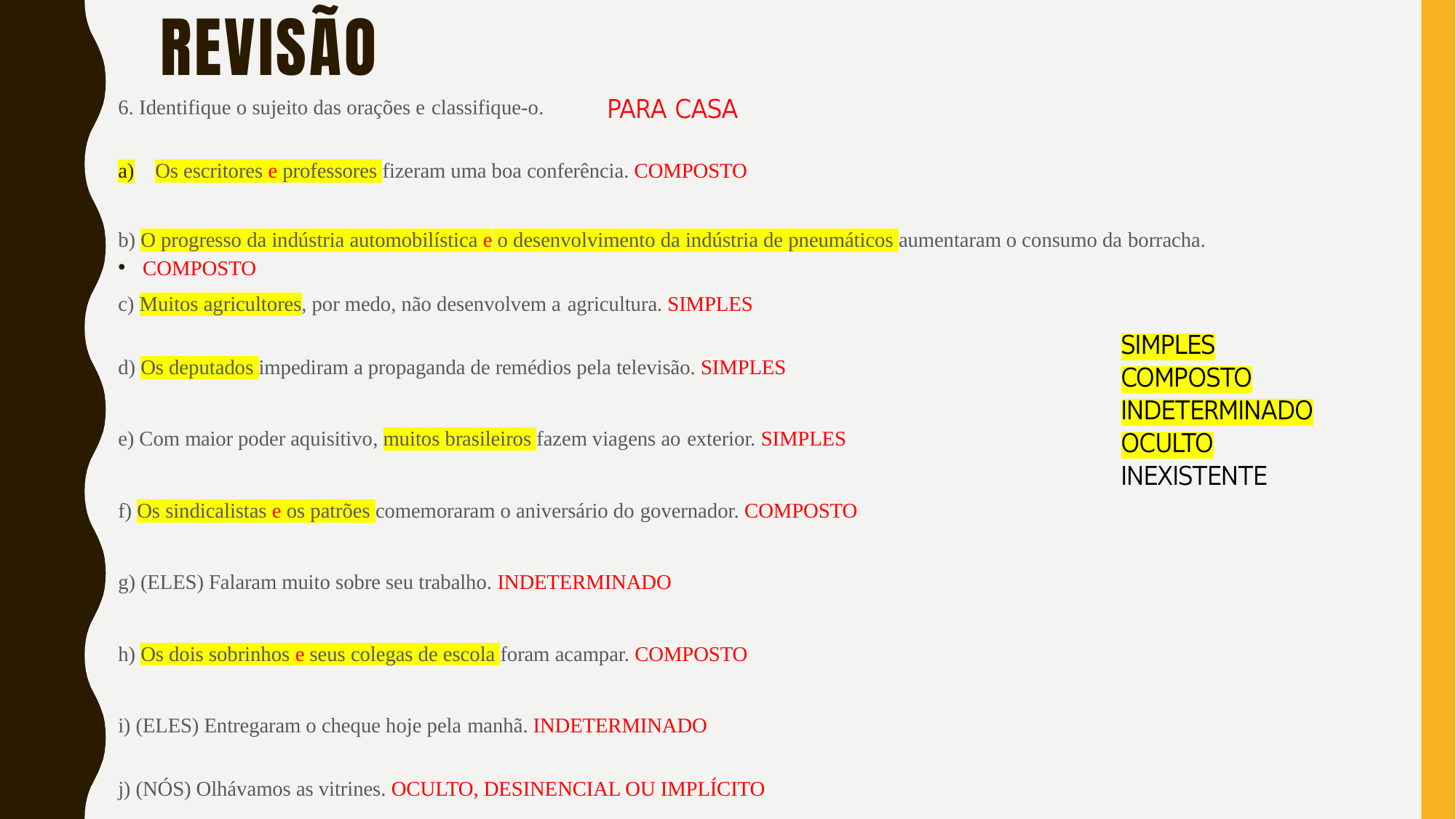

# REVISÃO
6. Identifique o sujeito das orações e classifique-o.

Os escritores e professores fizeram uma boa conferência. COMPOSTO

b) O progresso da indústria automobilística e o desenvolvimento da indústria de pneumáticos aumentaram o consumo da borracha.
COMPOSTO
c) Muitos agricultores, por medo, não desenvolvem a agricultura. SIMPLES

d) Os deputados impediram a propaganda de remédios pela televisão. SIMPLES

e) Com maior poder aquisitivo, muitos brasileiros fazem viagens ao exterior. SIMPLES

f) Os sindicalistas e os patrões comemoraram o aniversário do governador. COMPOSTO

g) (ELES) Falaram muito sobre seu trabalho. INDETERMINADO

h) Os dois sobrinhos e seus colegas de escola foram acampar. COMPOSTO

i) (ELES) Entregaram o cheque hoje pela manhã. INDETERMINADO

j) (NÓS) Olhávamos as vitrines. OCULTO, DESINENCIAL OU IMPLÍCITO

PARA CASA
SIMPLES
COMPOSTO
INDETERMINADO
OCULTO
INEXISTENTE